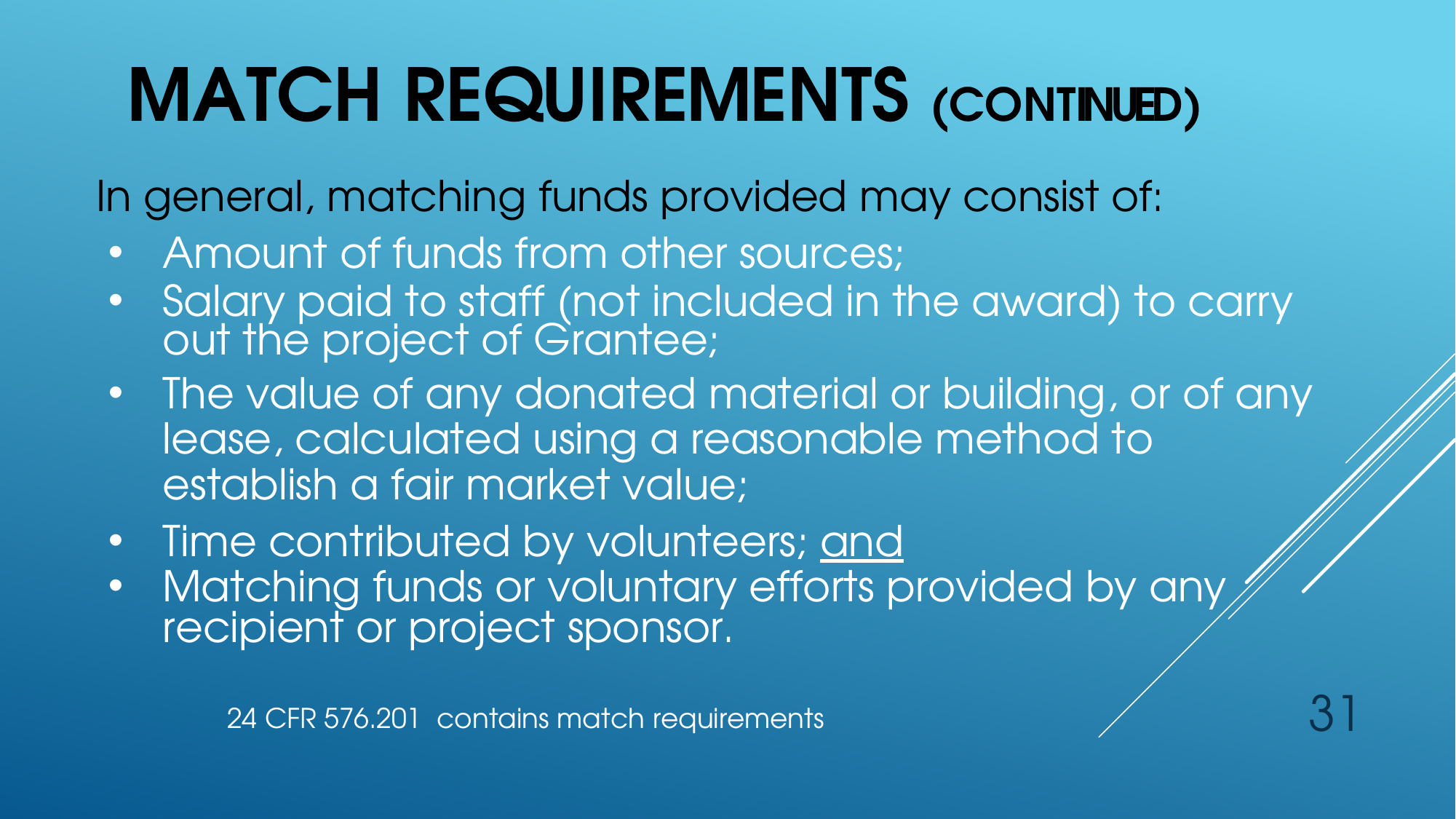

# Match Requirements (Continued)
In general, matching funds provided may consist of:
Amount of funds from other sources;
Salary paid to staff (not included in the award) to carry out the project of Grantee;
The value of any donated material or building, or of any lease, calculated using a reasonable method to establish a fair market value;
Time contributed by volunteers; and
Matching funds or voluntary efforts provided by any recipient or project sponsor.

31
24 CFR 576.201  contains match requirements